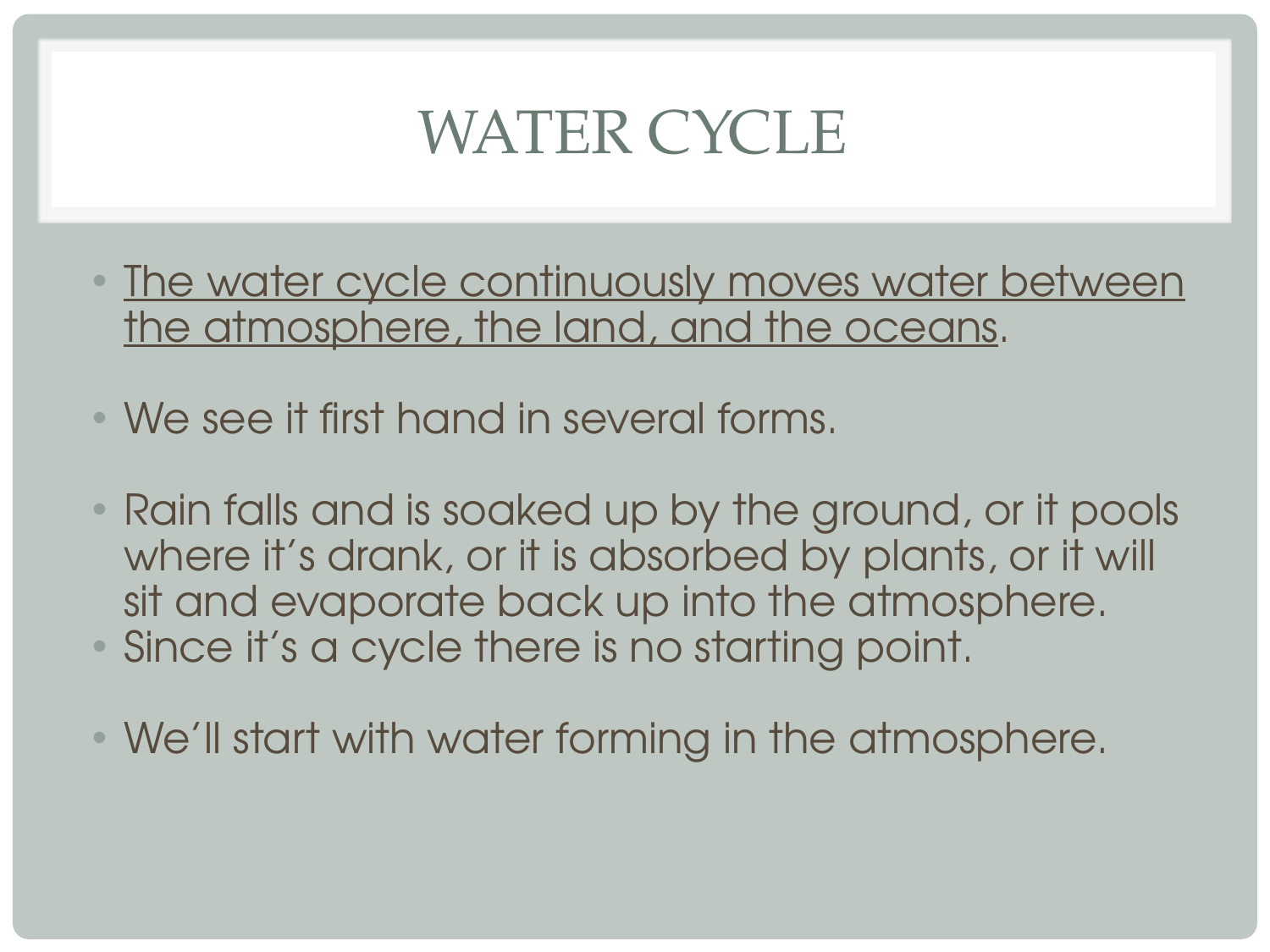

# Water Cycle
The water cycle continuously moves water between the atmosphere, the land, and the oceans.

We see it first hand in several forms.

Rain falls and is soaked up by the ground, or it pools where it’s drank, or it is absorbed by plants, or it will sit and evaporate back up into the atmosphere.
Since it’s a cycle there is no starting point.

We’ll start with water forming in the atmosphere.